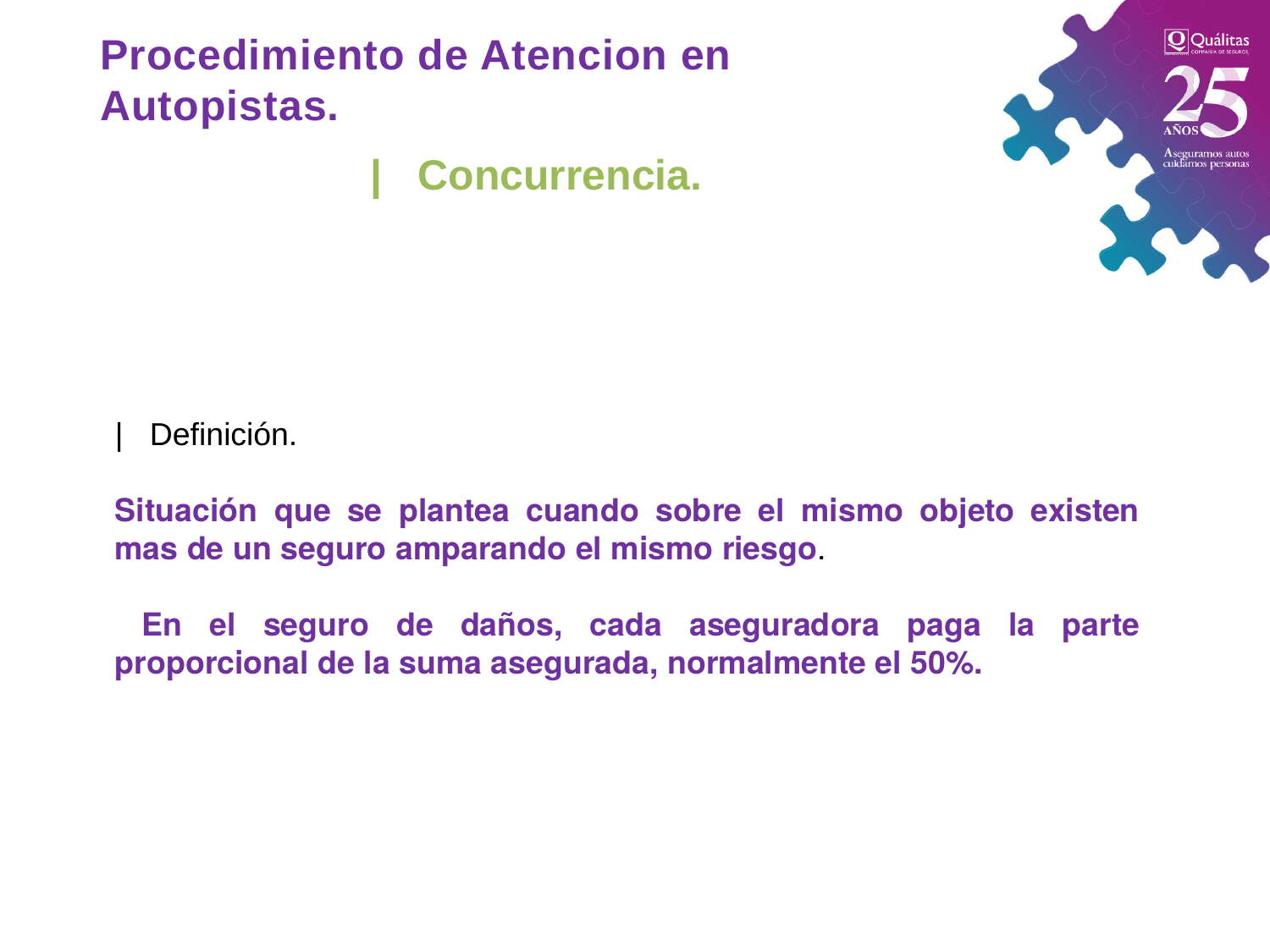

Procedimiento de Atencion en Autopistas.
|   Concurrencia.
|   Definición.

Situación que se plantea cuando sobre el mismo objeto existen mas de un seguro amparando el mismo riesgo.

 En el seguro de daños, cada aseguradora paga la parte proporcional de la suma asegurada, normalmente el 50%.